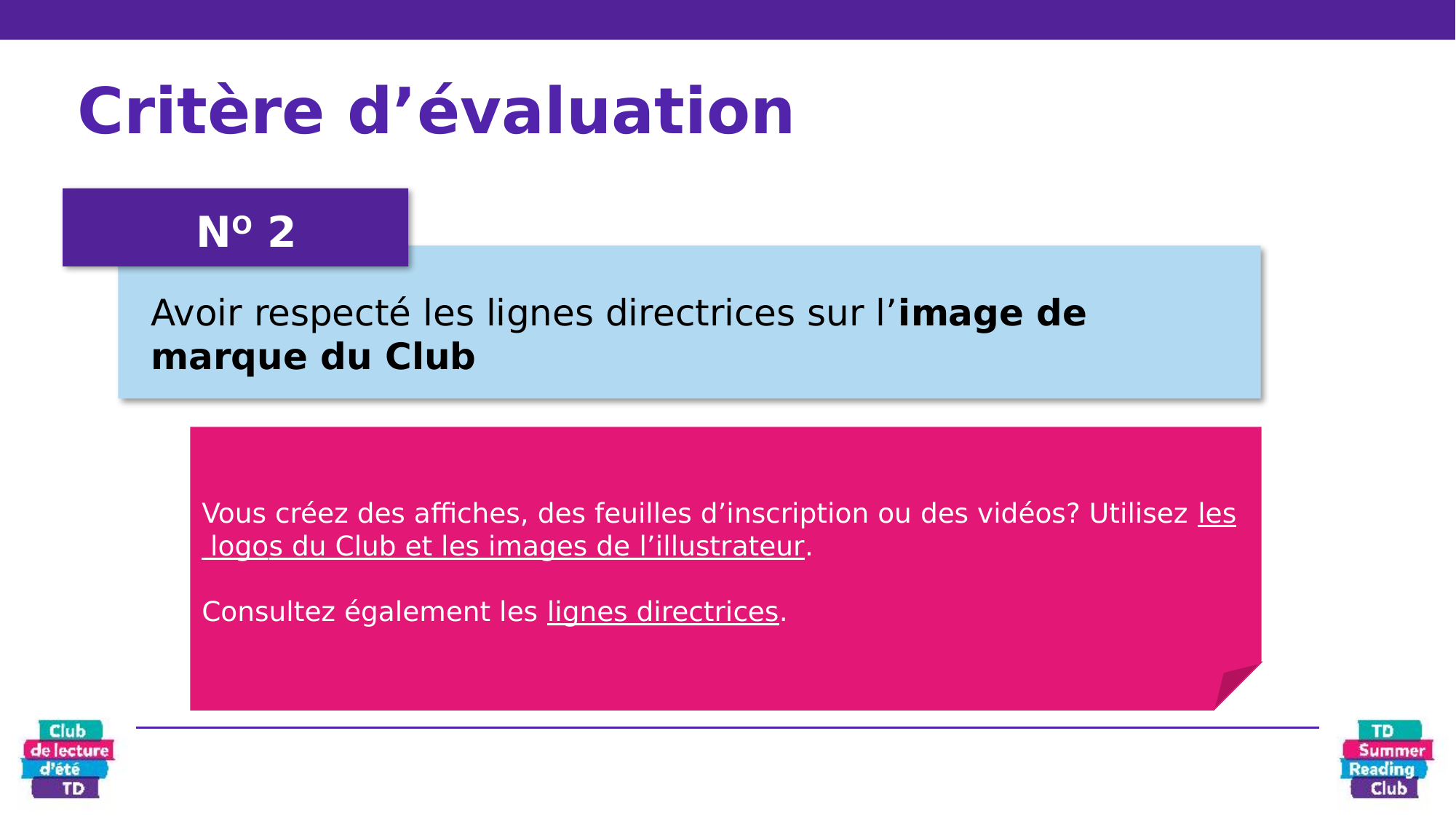

# Critère d’évaluation
No 2
Avoir respecté les lignes directrices sur l’image de marque du Club

Vous créez des affiches, des feuilles d’inscription ou des vidéos? Utilisez les logos du Club et les images de l’illustrateur.

Consultez également les lignes directrices.